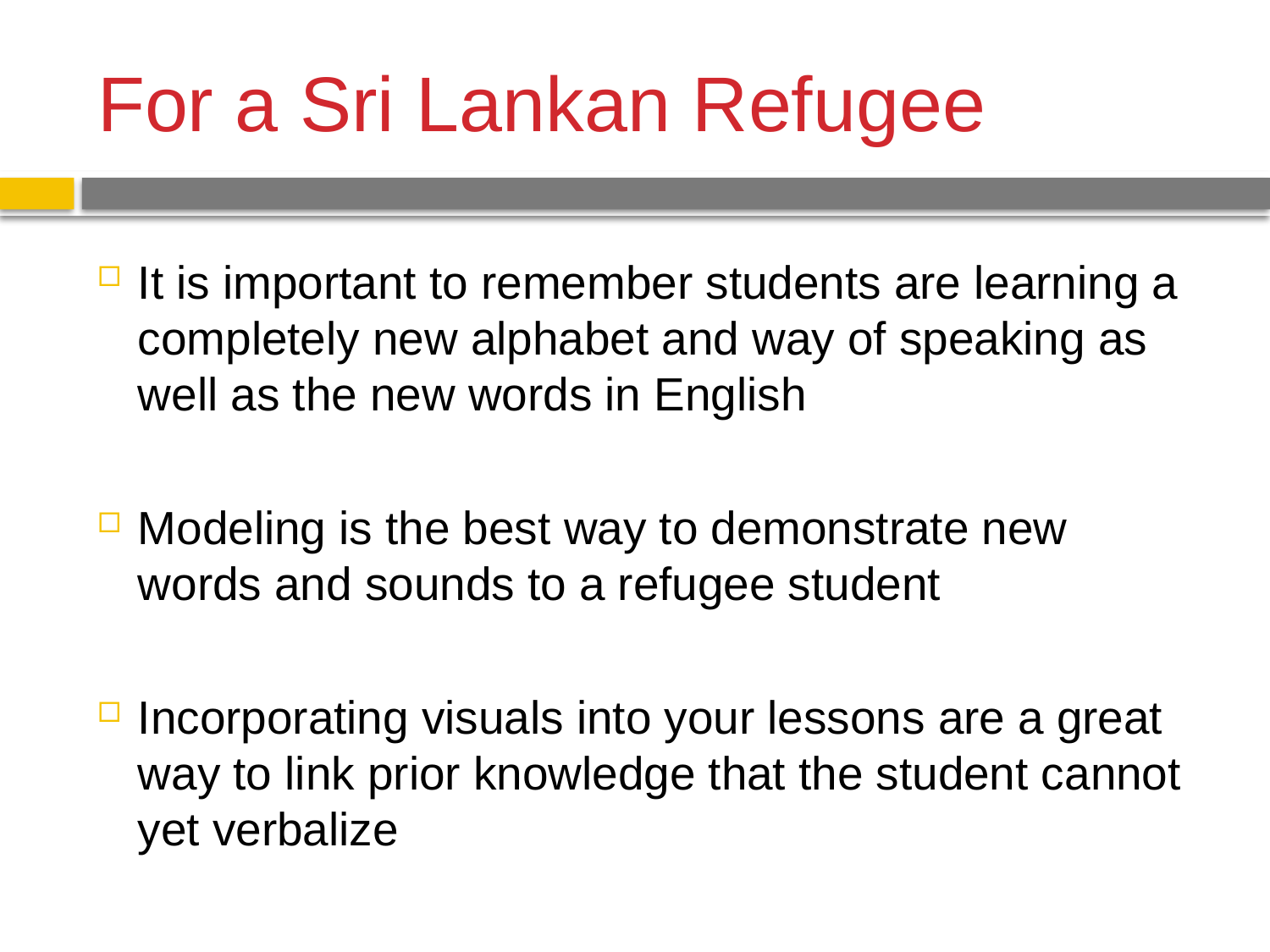

# For a Sri Lankan Refugee
It is important to remember students are learning a completely new alphabet and way of speaking as well as the new words in English

Modeling is the best way to demonstrate new words and sounds to a refugee student

Incorporating visuals into your lessons are a great way to link prior knowledge that the student cannot yet verbalize